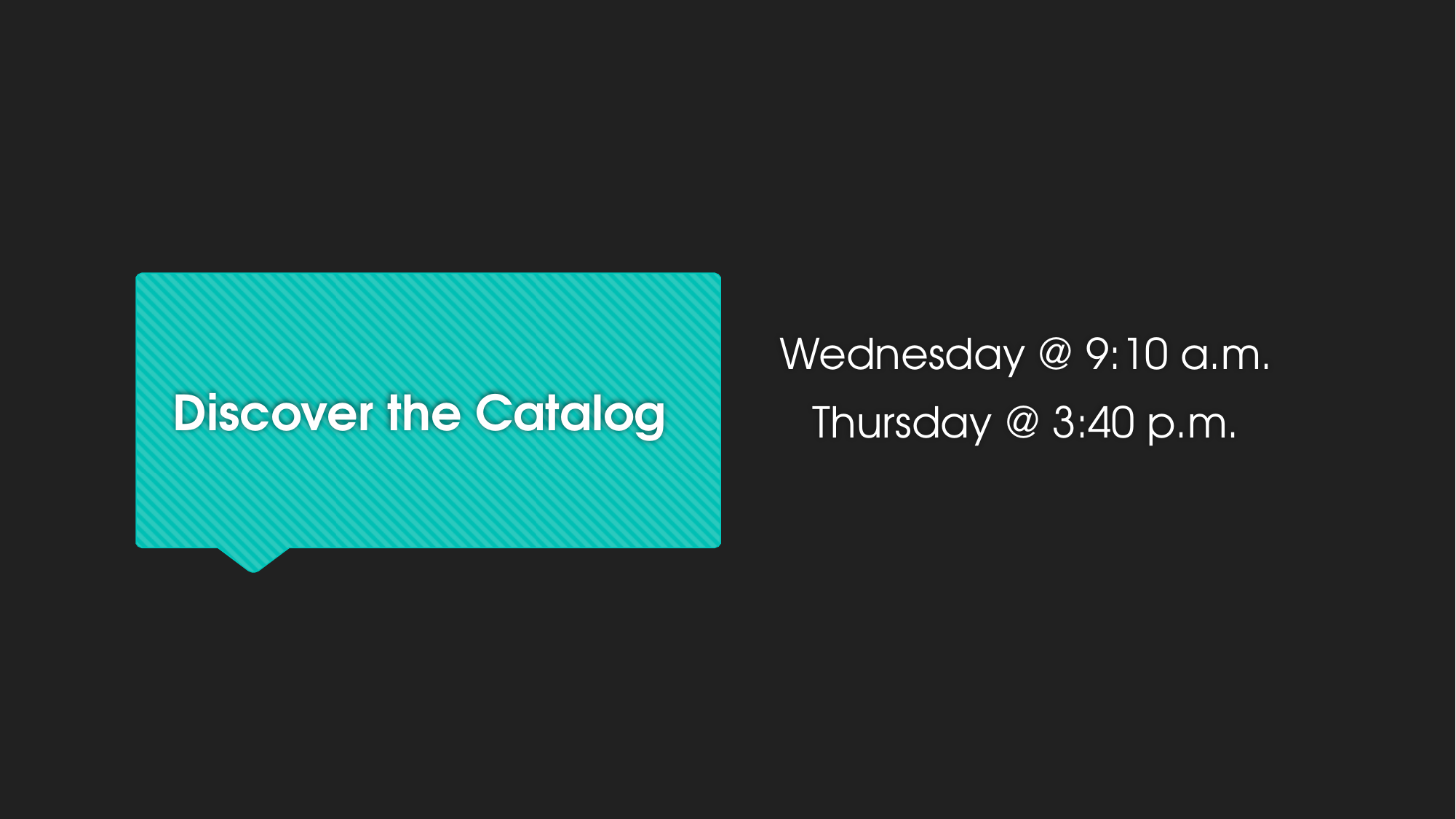

Wednesday @ 9:10 a.m.
Thursday @ 3:40 p.m.

# Discover the Catalog